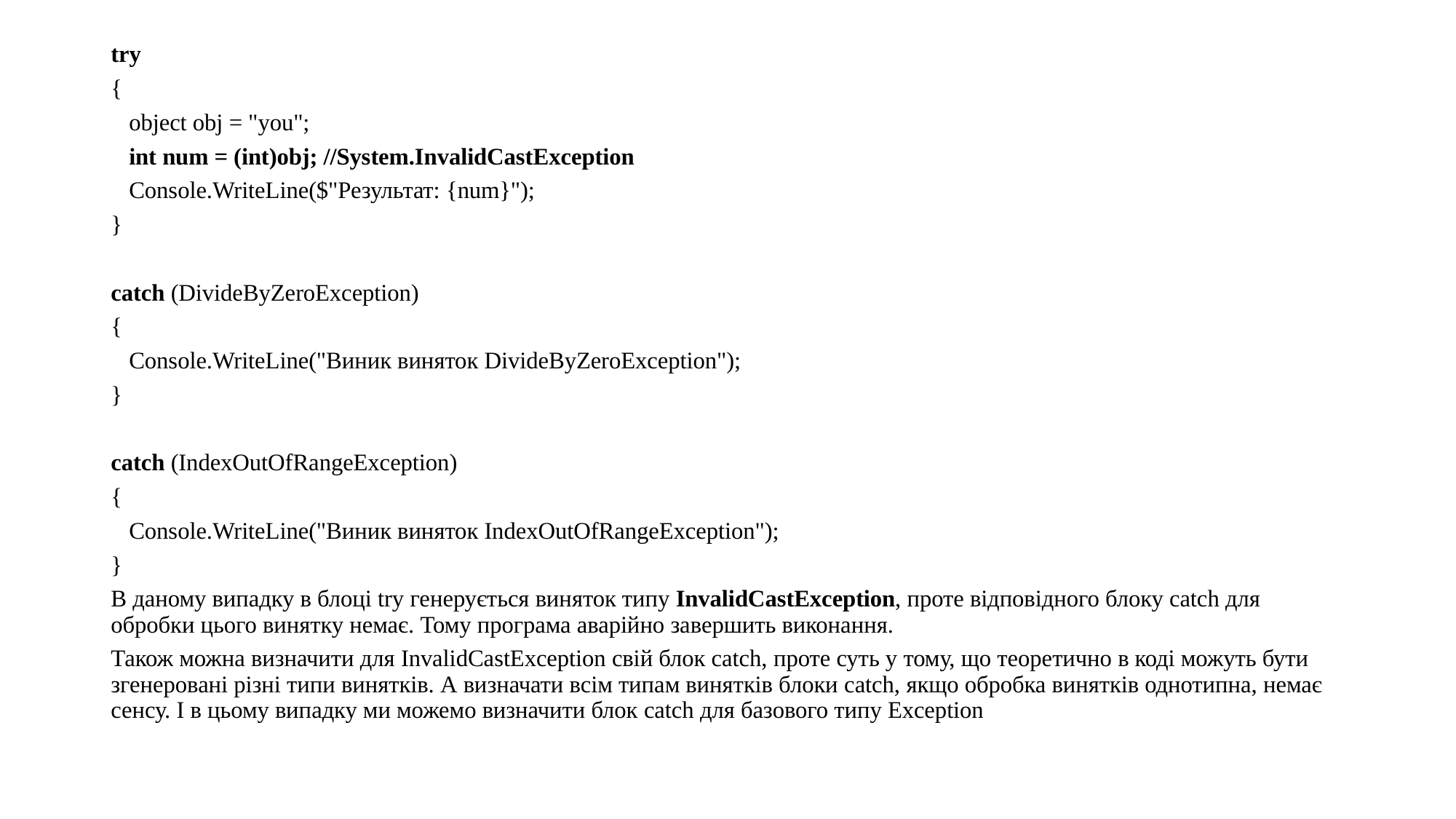

try
{
   object obj = "you";
   int num = (int)obj; //System.InvalidCastException
   Console.WriteLine($"Результат: {num}");
}

catch (DivideByZeroException)
{
   Console.WriteLine("Виник виняток DivideByZeroException");
}

catch (IndexOutOfRangeException)
{
   Console.WriteLine("Виник виняток IndexOutOfRangeException");
}
В даному випадку в блоці try генерується виняток типу InvalidCastException, проте відповідного блоку catch для обробки цього винятку немає. Тому програма аварійно завершить виконання.
Також можна визначити для InvalidCastException свій блок catch, проте суть у тому, що теоретично в коді можуть бути згенеровані різні типи винятків. А визначати всім типам винятків блоки catch, якщо обробка винятків однотипна, немає сенсу. І в цьому випадку ми можемо визначити блок catch для базового типу Exception